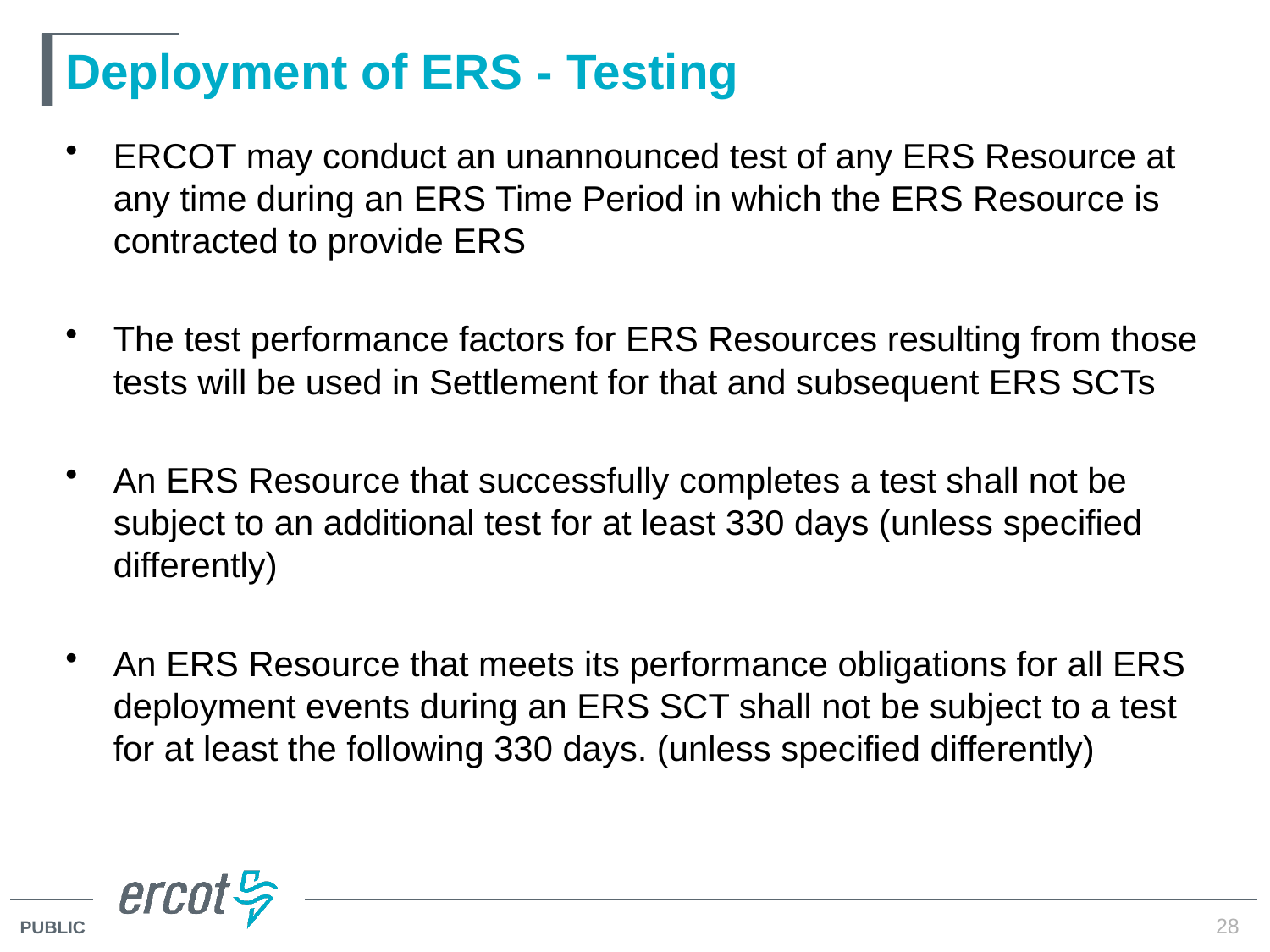

# Deployment of ERS - Testing
ERCOT may conduct an unannounced test of any ERS Resource at any time during an ERS Time Period in which the ERS Resource is contracted to provide ERS

The test performance factors for ERS Resources resulting from those tests will be used in Settlement for that and subsequent ERS SCTs

An ERS Resource that successfully completes a test shall not be subject to an additional test for at least 330 days (unless specified differently)

An ERS Resource that meets its performance obligations for all ERS deployment events during an ERS SCT shall not be subject to a test for at least the following 330 days. (unless specified differently)

28